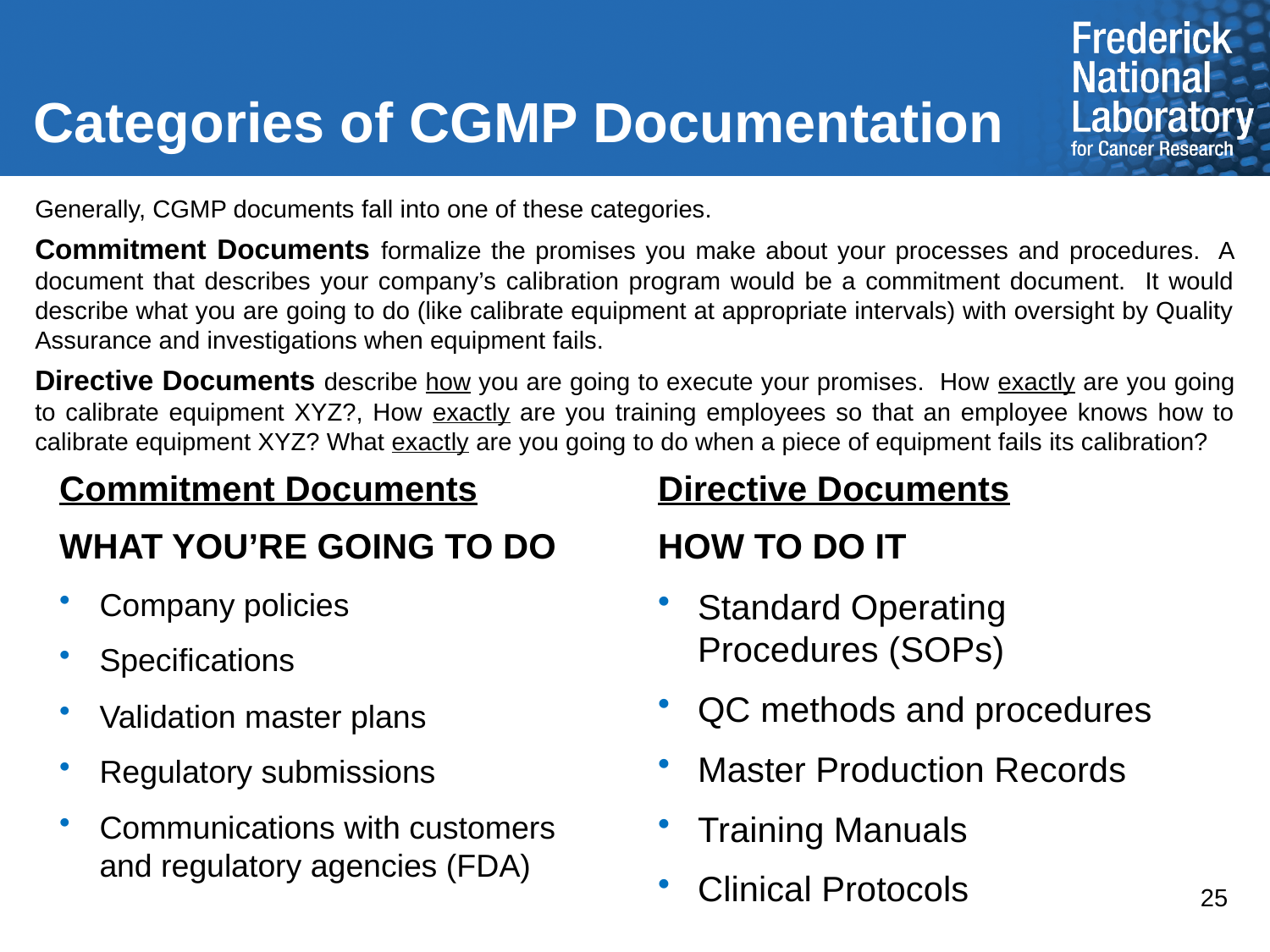

Categories of CGMP Documentation
Generally, CGMP documents fall into one of these categories.
Commitment Documents formalize the promises you make about your processes and procedures.  A document that describes your company’s calibration program would be a commitment document.  It would describe what you are going to do (like calibrate equipment at appropriate intervals) with oversight by Quality Assurance and investigations when equipment fails.
Directive Documents describe how you are going to execute your promises.  How exactly are you going to calibrate equipment XYZ?, How exactly are you training employees so that an employee knows how to calibrate equipment XYZ? What exactly are you going to do when a piece of equipment fails its calibration?
Commitment Documents
WHAT YOU’RE GOING TO DO
Company policies
Specifications
Validation master plans
Regulatory submissions
Communications with customers and regulatory agencies (FDA)

Directive Documents
HOW TO DO IT
Standard Operating Procedures (SOPs)
QC methods and procedures
Master Production Records
Training Manuals
Clinical Protocols

25